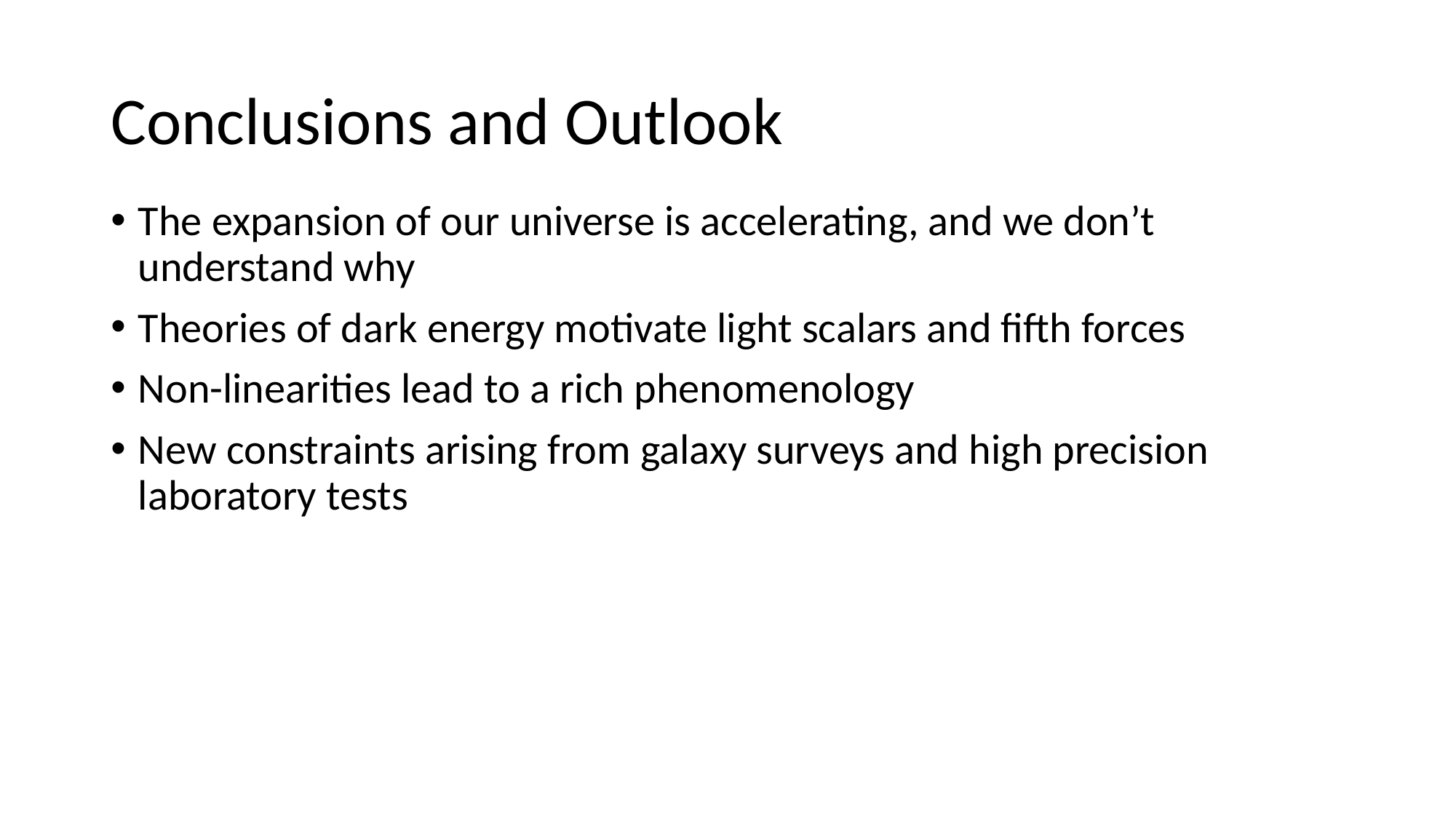

# Conclusions and Outlook
The expansion of our universe is accelerating, and we don’t understand why
Theories of dark energy motivate light scalars and fifth forces
Non-linearities lead to a rich phenomenology
New constraints arising from galaxy surveys and high precision laboratory tests